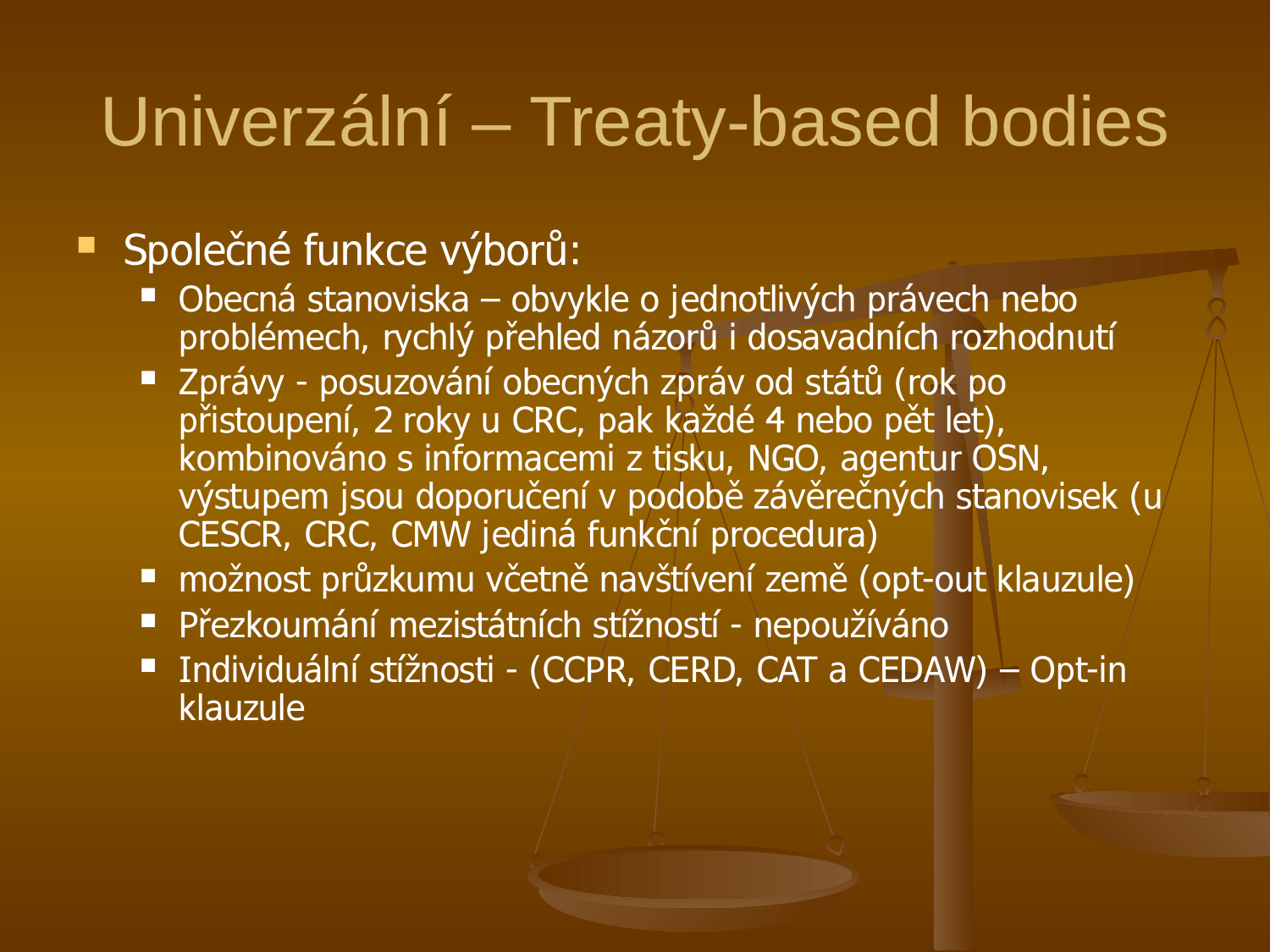

# Univerzální – Treaty-based bodies
Společné funkce výborů:
Obecná stanoviska – obvykle o jednotlivých právech nebo problémech, rychlý přehled názorů i dosavadních rozhodnutí
Zprávy - posuzování obecných zpráv od států (rok po přistoupení, 2 roky u CRC, pak každé 4 nebo pět let), kombinováno s informacemi z tisku, NGO, agentur OSN, výstupem jsou doporučení v podobě závěrečných stanovisek (u CESCR, CRC, CMW jediná funkční procedura)
možnost průzkumu včetně navštívení země (opt-out klauzule)
Přezkoumání mezistátních stížností - nepoužíváno
Individuální stížnosti - (CCPR, CERD, CAT a CEDAW) – Opt-in klauzule